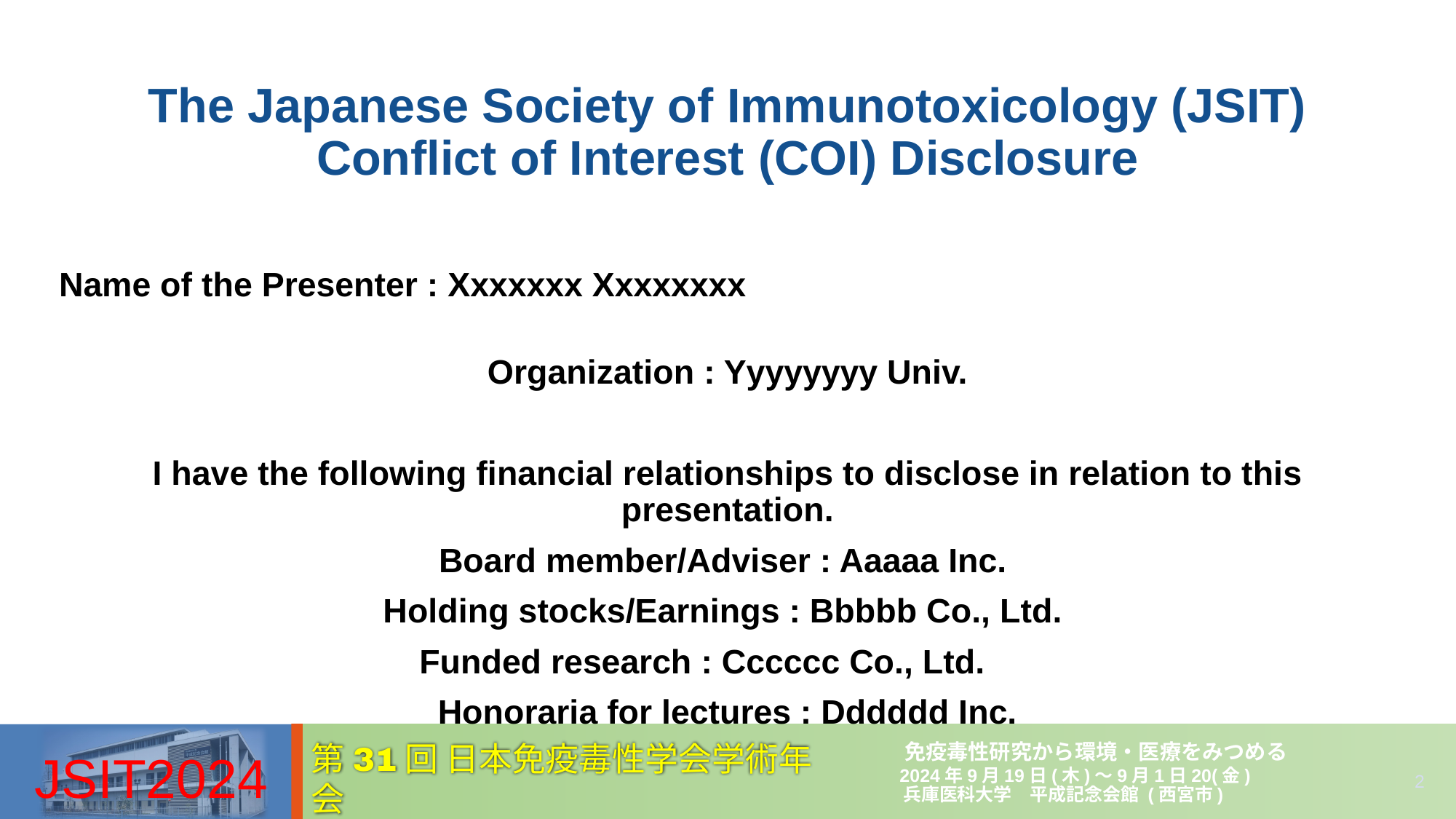

With COI
# The Japanese Society of Immunotoxicology (JSIT) Conflict of Interest (COI) Disclosure
Name of the Presenter : Xxxxxxx Xxxxxxxx
Organization : Yyyyyyyy Univ.

I have the following financial relationships to disclose in relation to this presentation.
Board member/Adviser : Aaaaa Inc.
Holding stocks/Earnings : Bbbbb Co., Ltd.
Funded research : Cccccc Co., Ltd.
Honoraria for lectures : Dddddd Inc.
2
▲ This can also be used as a slide template. The displayed contents can be changed as desired from the "Slide Master".